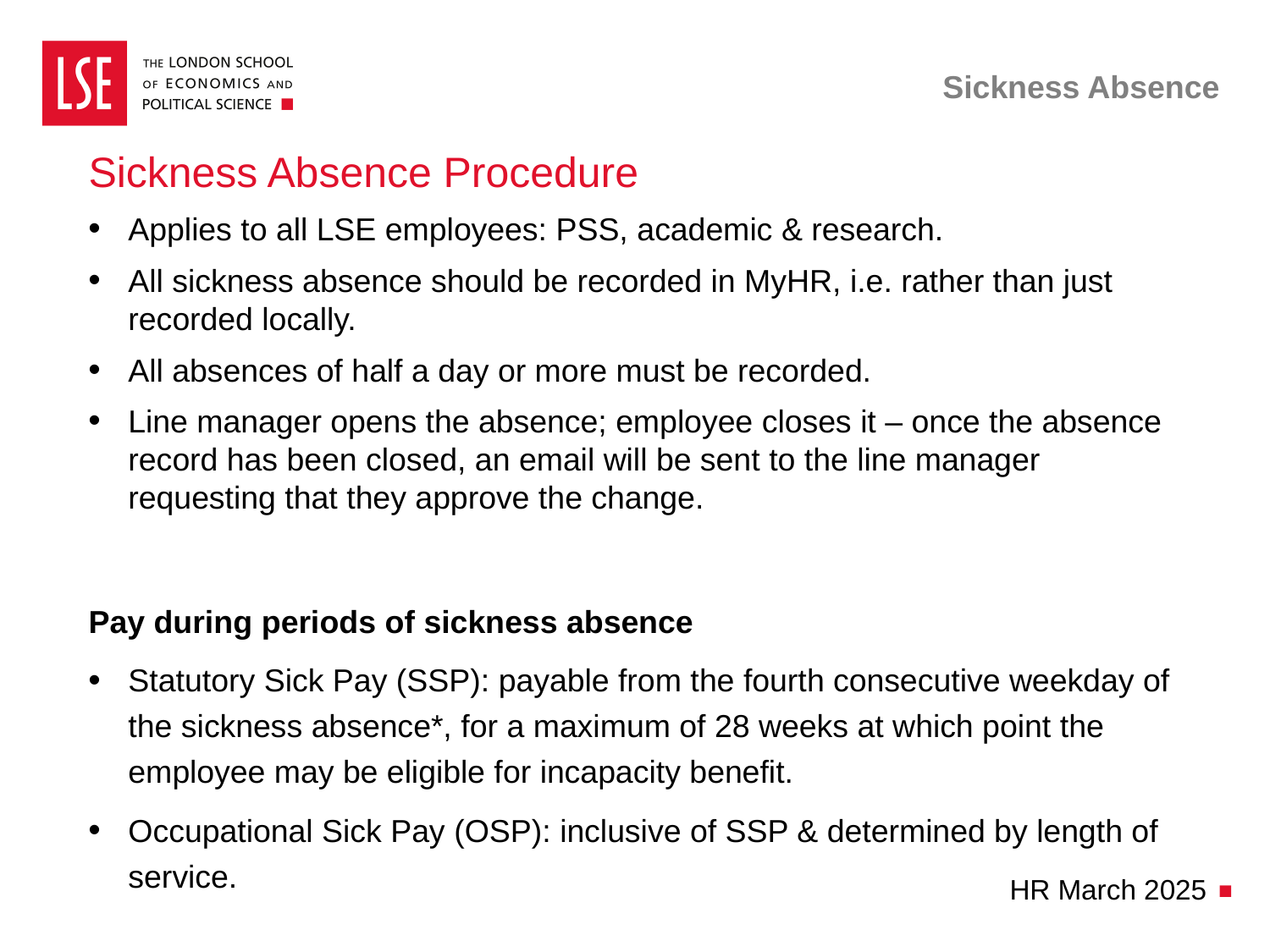

# Sickness Absence
Sickness Absence Procedure
Applies to all LSE employees: PSS, academic & research.
All sickness absence should be recorded in MyHR, i.e. rather than just recorded locally.
All absences of half a day or more must be recorded.
Line manager opens the absence; employee closes it – once the absence record has been closed, an email will be sent to the line manager requesting that they approve the change.

Pay during periods of sickness absence
Statutory Sick Pay (SSP): payable from the fourth consecutive weekday of the sickness absence*, for a maximum of 28 weeks at which point the employee may be eligible for incapacity benefit.
Occupational Sick Pay (OSP): inclusive of SSP & determined by length of service.
HR March 2025